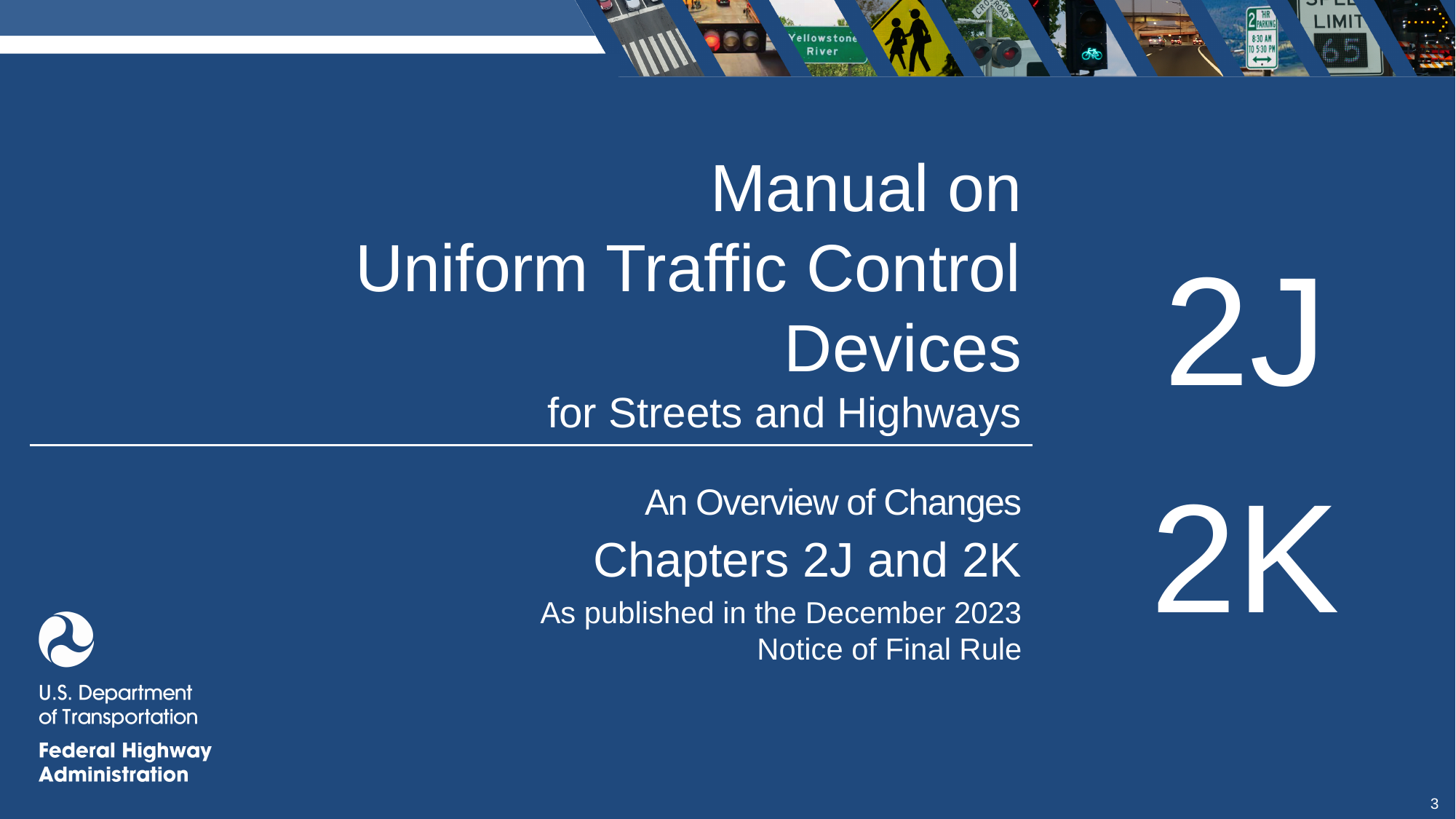

Overview of Changes in Chapters 2J and 2K
Manual on
Uniform Traffic Control Devices
2J
for Streets and Highways
2K
An Overview of Changes
  Chapters 2J and 2K
As published in the December 2023
Notice of Final Rule